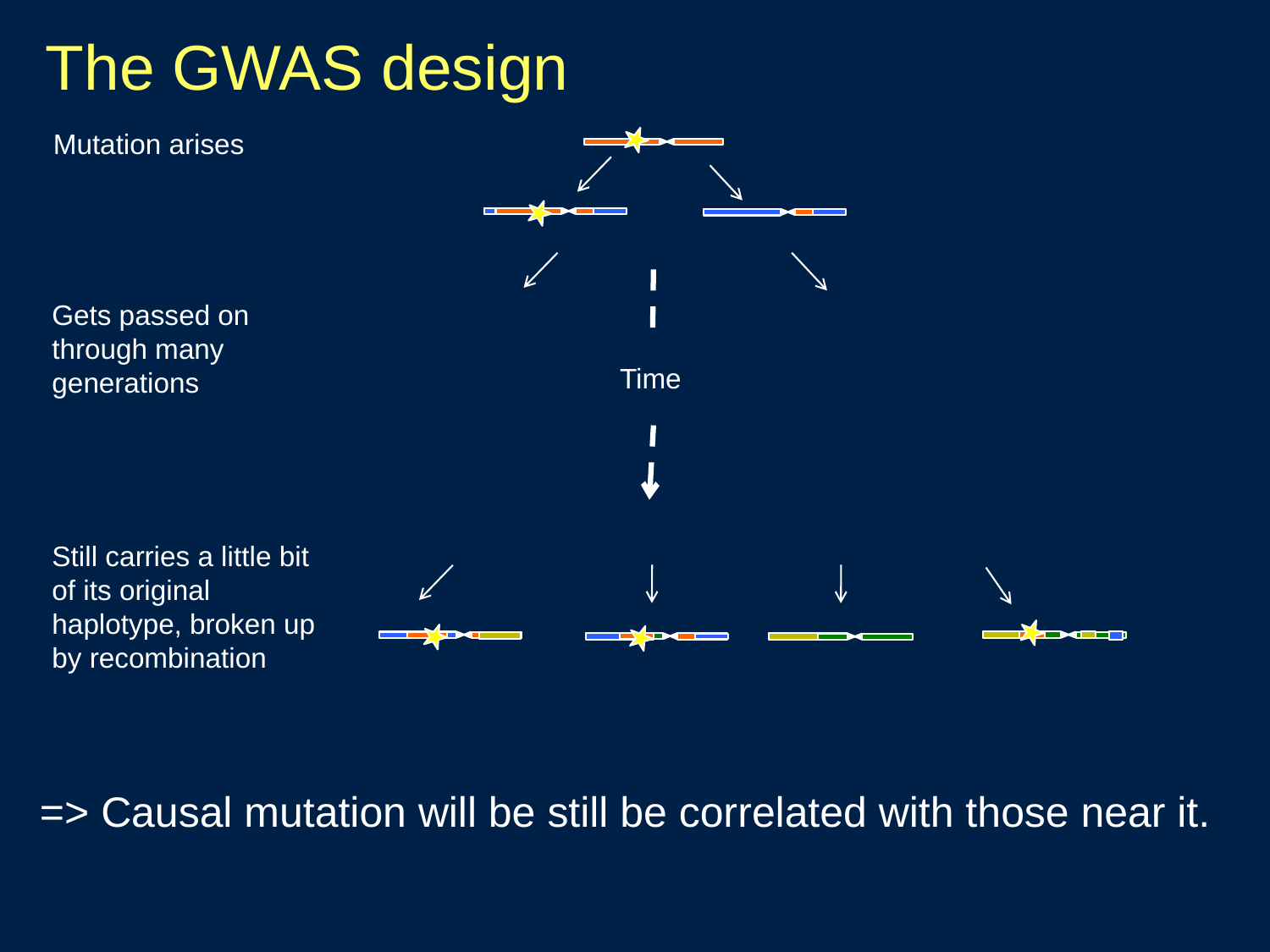

The GWAS design
Mutation arises

Gets passed on through many generations
Time
Still carries a little bit of its original haplotype, broken up by recombination

=> Causal mutation will be still be correlated with those near it.